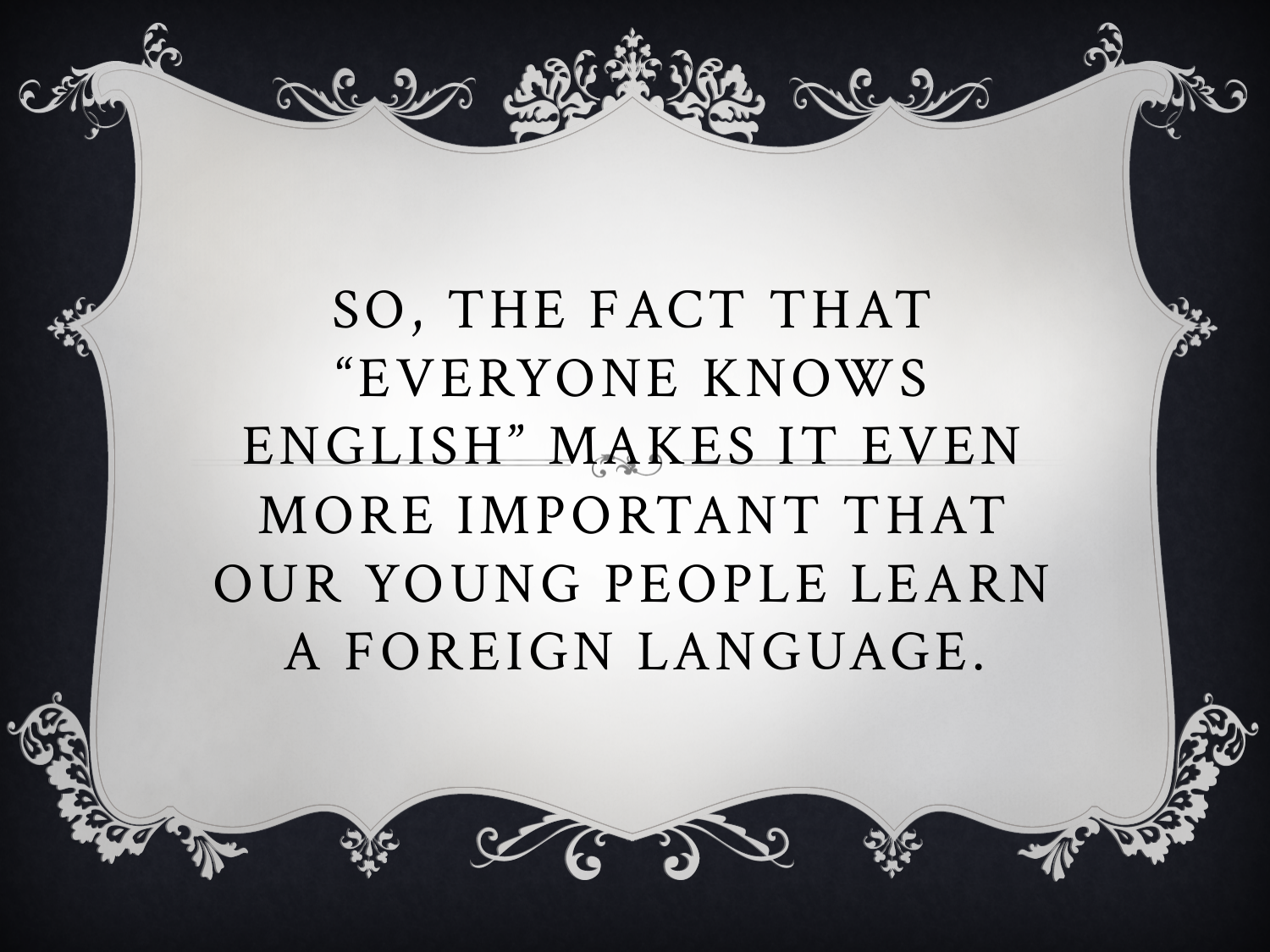

# So, the fact that “everyone knows English” makes it even more important that our young people learn a foreign language.